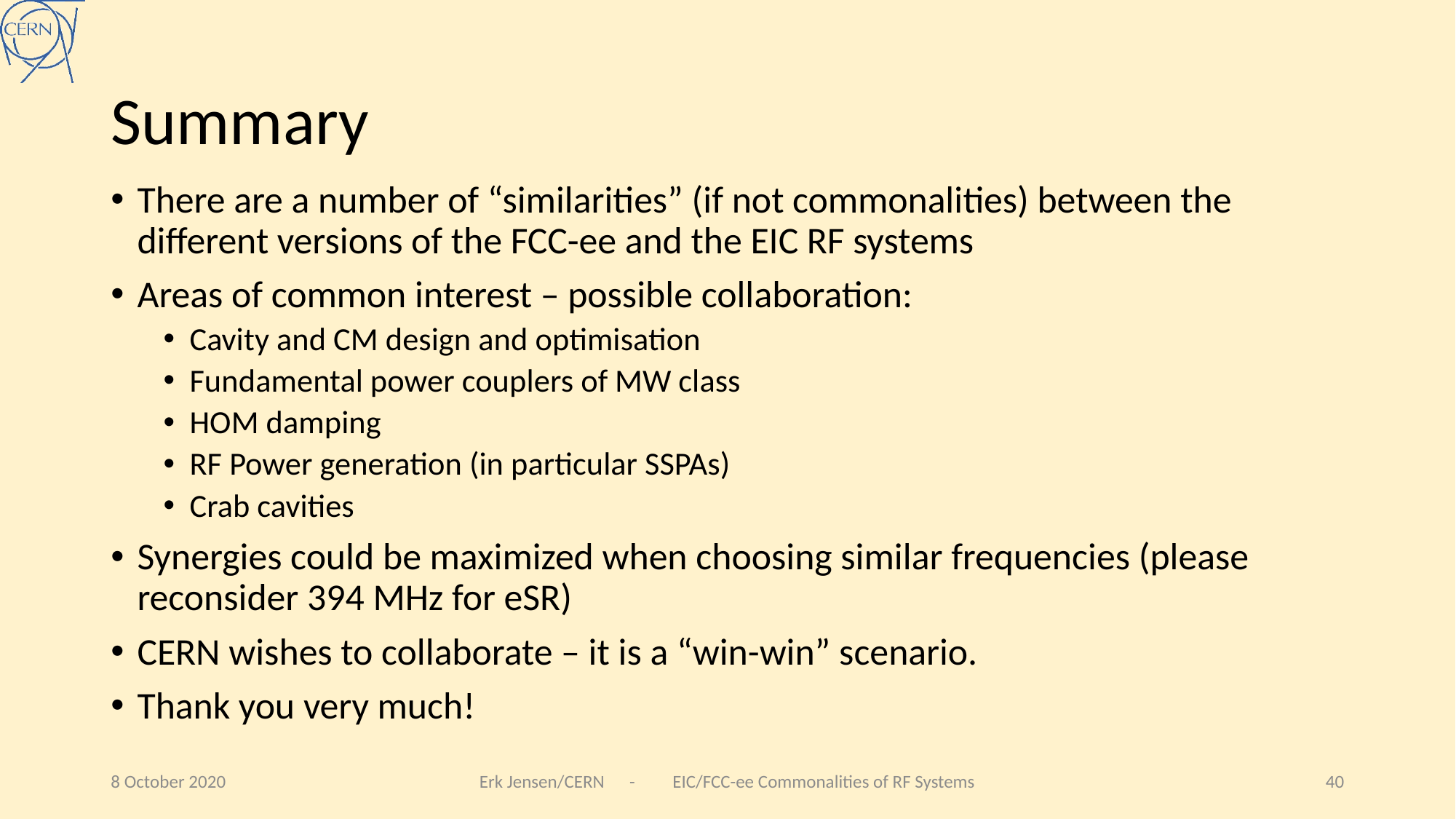

# Summary
There are a number of “similarities” (if not commonalities) between the different versions of the FCC-ee and the EIC RF systems
Areas of common interest – possible collaboration:
Cavity and CM design and optimisation
Fundamental power couplers of MW class
HOM damping
RF Power generation (in particular SSPAs)
Crab cavities
Synergies could be maximized when choosing similar frequencies (please reconsider 394 MHz for eSR)
CERN wishes to collaborate – it is a “win-win” scenario.
Thank you very much!
8 October 2020
Erk Jensen/CERN      -         EIC/FCC-ee Commonalities of RF Systems
40